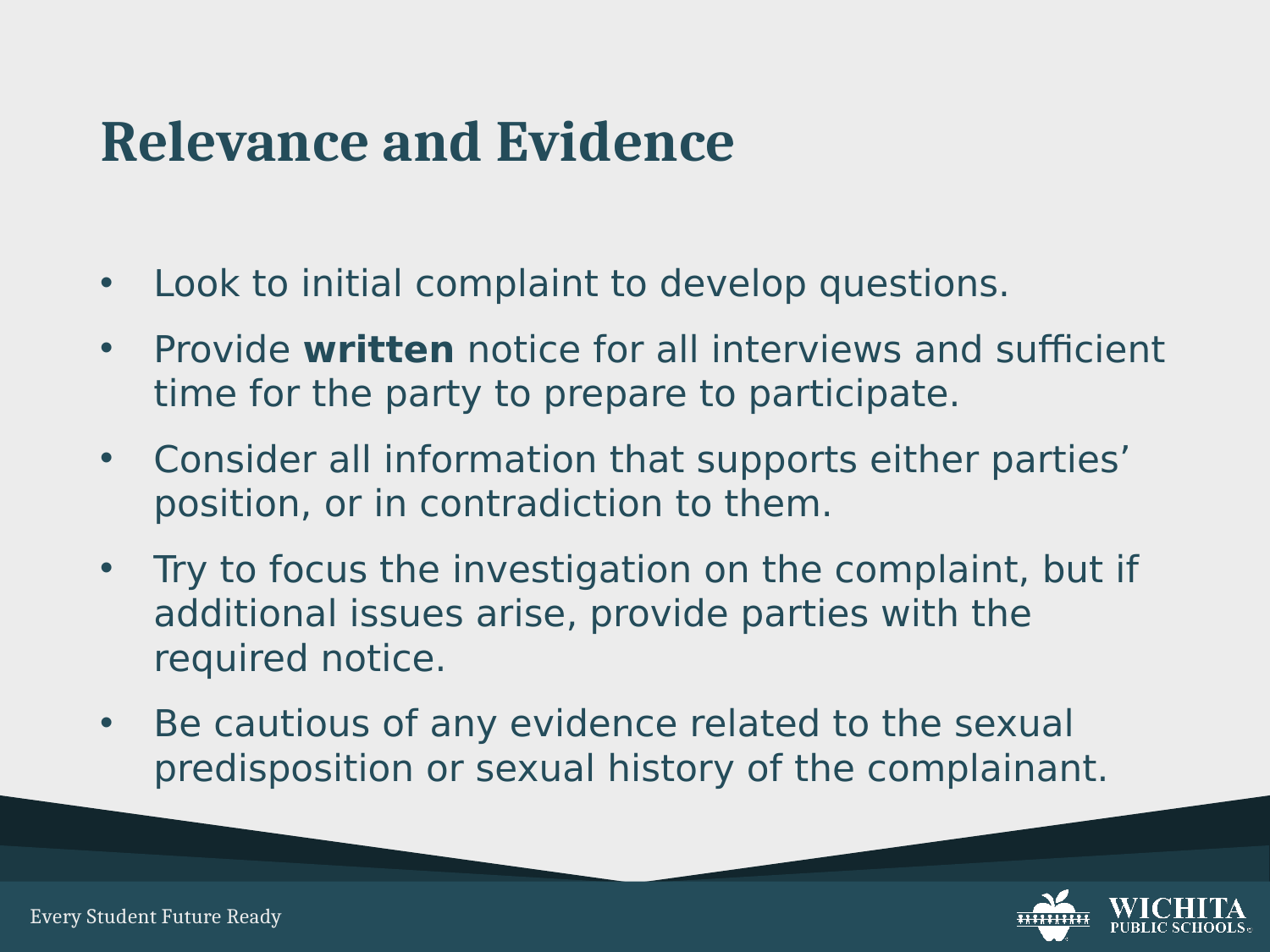

# Relevance and Evidence
Look to initial complaint to develop questions.
Provide written notice for all interviews and sufficient time for the party to prepare to participate.
Consider all information that supports either parties’ position, or in contradiction to them.
Try to focus the investigation on the complaint, but if additional issues arise, provide parties with the required notice.
Be cautious of any evidence related to the sexual predisposition or sexual history of the complainant.